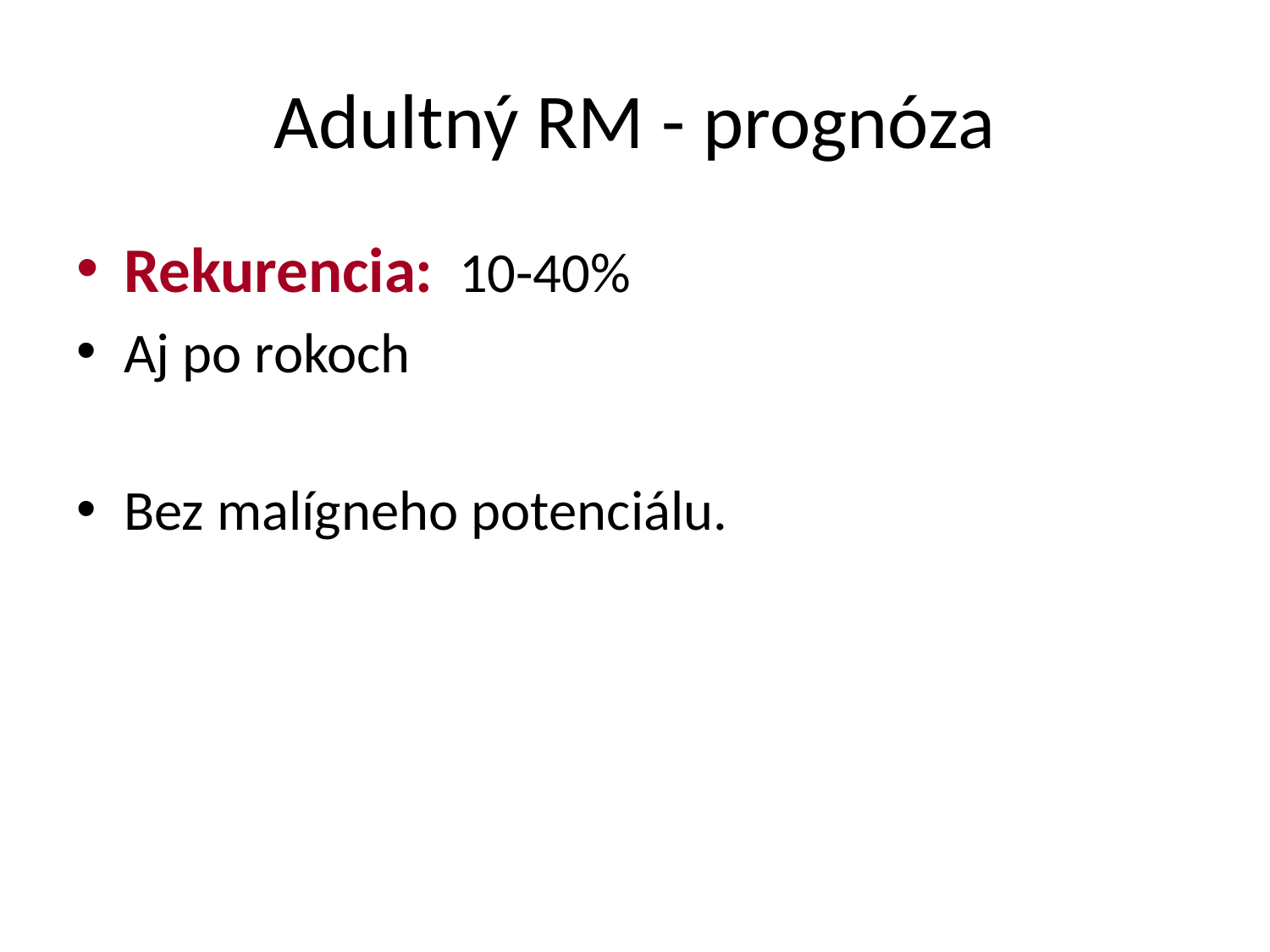

# Adultný RM - prognóza
Rekurencia:  10-40%
Aj po rokoch

Bez malígneho potenciálu.